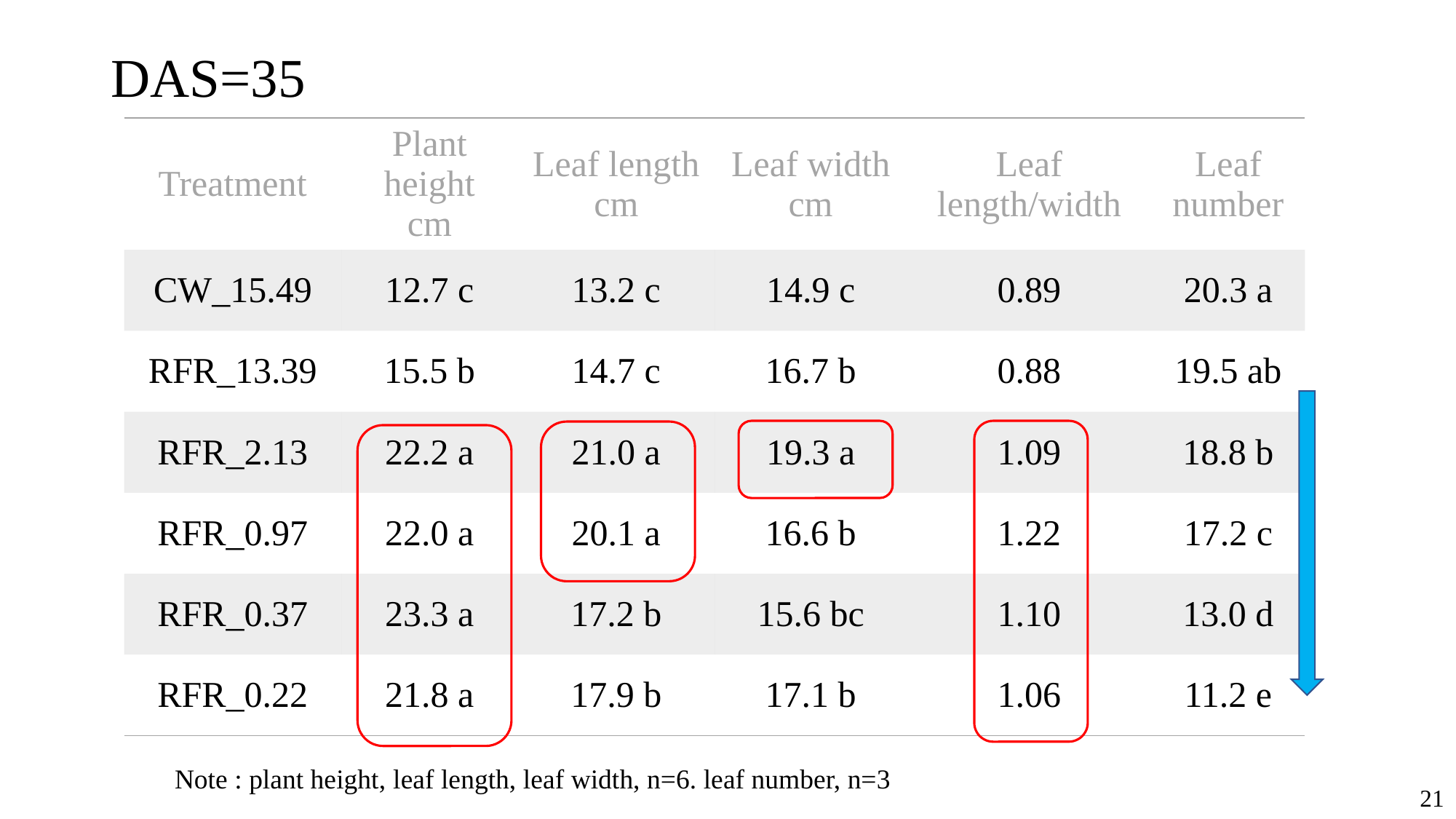

# DAS=35
| Treatment | Plant height cm | Leaf length cm | Leaf width cm | Leaf length/width | Leaf number |
| --- | --- | --- | --- | --- | --- |
| CW\_15.49 | 12.7 c | 13.2 c | 14.9 c | 0.89 | 20.3 a |
| RFR\_13.39 | 15.5 b | 14.7 c | 16.7 b | 0.88 | 19.5 ab |
| RFR\_2.13 | 22.2 a | 21.0 a | 19.3 a | 1.09 | 18.8 b |
| RFR\_0.97 | 22.0 a | 20.1 a | 16.6 b | 1.22 | 17.2 c |
| RFR\_0.37 | 23.3 a | 17.2 b | 15.6 bc | 1.10 | 13.0 d |
| RFR\_0.22 | 21.8 a | 17.9 b | 17.1 b | 1.06 | 11.2 e |

Note : plant height, leaf length, leaf width, n=6. leaf number, n=3
21